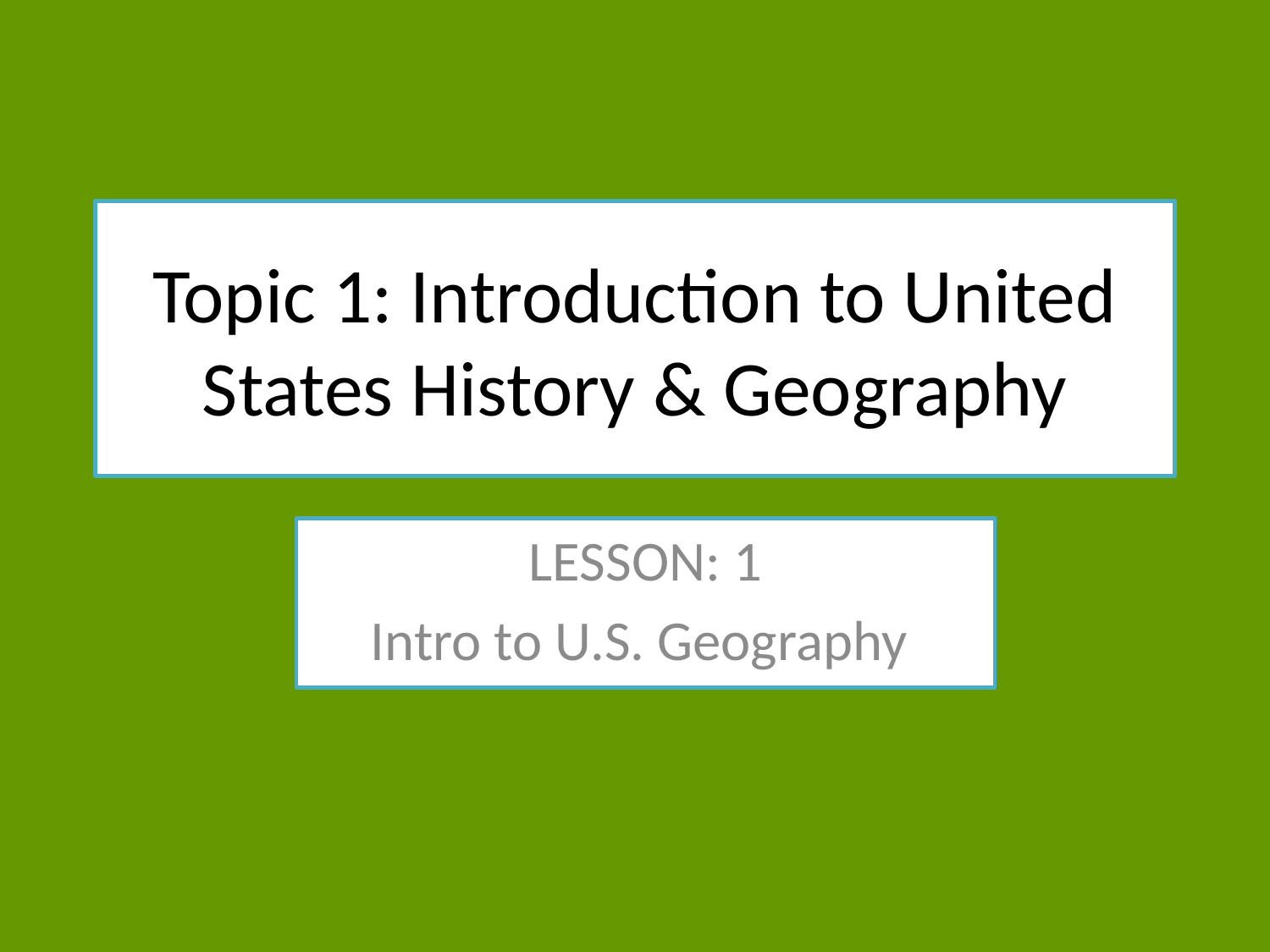

# Topic 1: Introduction to United States History & Geography
LESSON: 1
Intro to U.S. Geography